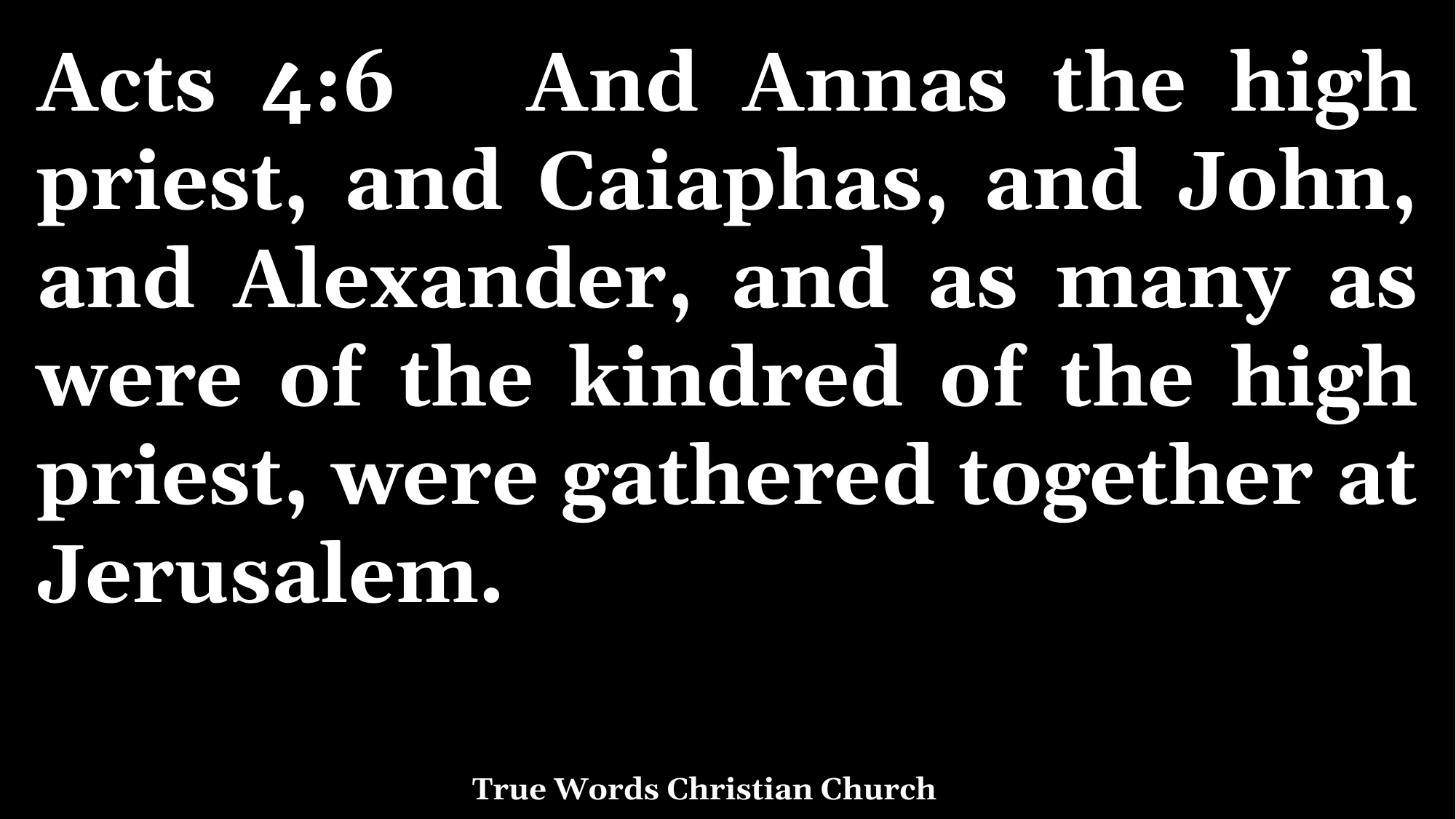

Acts 4:6   And Annas the high priest, and Caiaphas, and John, and Alexander, and as many as were of the kindred of the high priest, were gathered together at Jerusalem.
True Words Christian Church